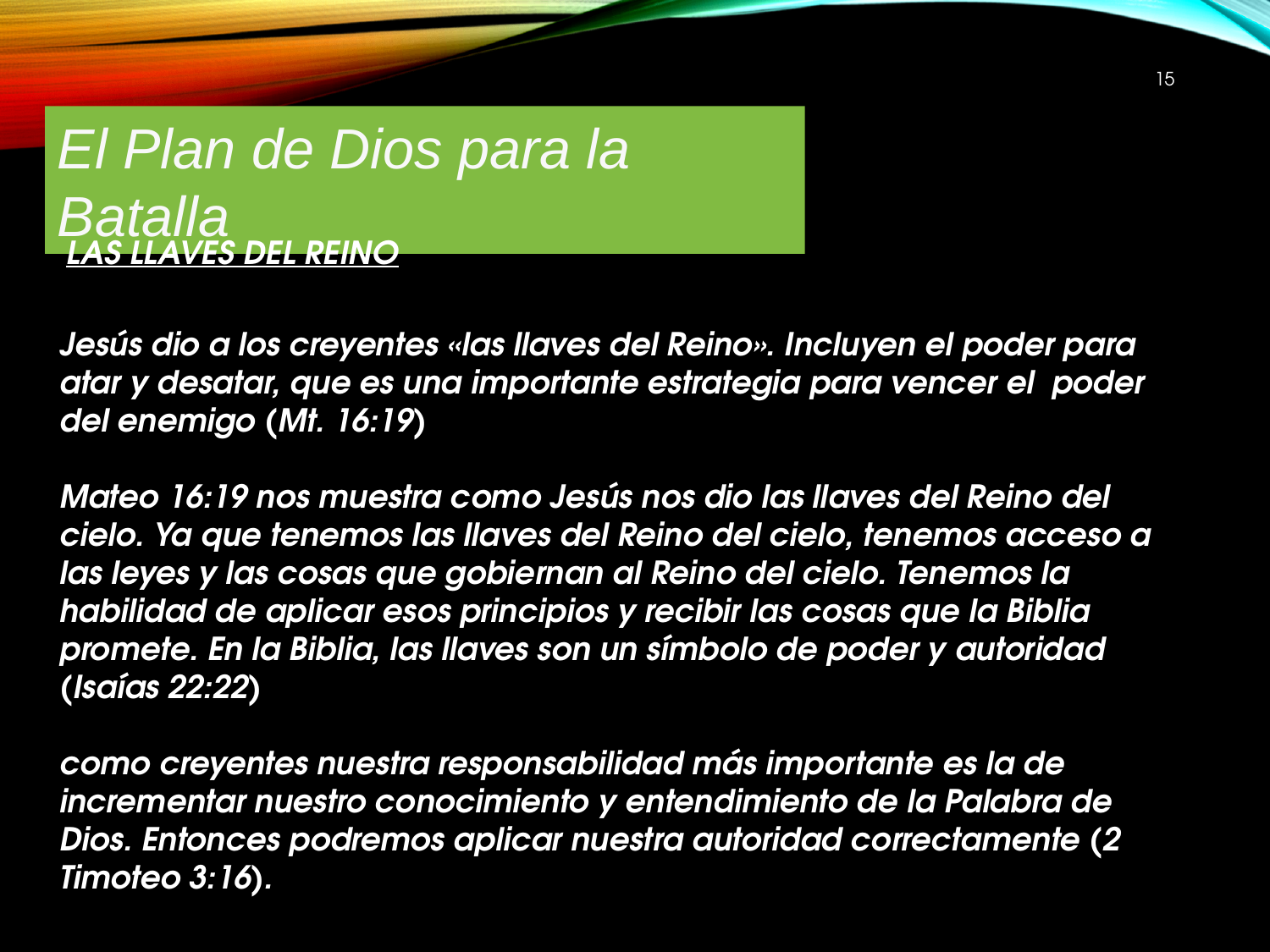

15
El Plan de Dios para la Batalla
 LAS LLAVES DEL REINO
Jesús dio a los creyentes «las llaves del Reino». Incluyen el poder para atar y desatar, que es una importante estrategia para vencer el  poder del enemigo (Mt. 16:19)

Mateo 16:19 nos muestra como Jesús nos dio las llaves del Reino del cielo. Ya que tenemos las llaves del Reino del cielo, tenemos acceso a las leyes y las cosas que gobiernan al Reino del cielo. Tenemos la habilidad de aplicar esos principios y recibir las cosas que la Biblia promete. En la Biblia, las llaves son un símbolo de poder y autoridad (Isaías 22:22)

como creyentes nuestra responsabilidad más importante es la de incrementar nuestro conocimiento y entendimiento de la Palabra de Dios. Entonces podremos aplicar nuestra autoridad correctamente (2 Timoteo 3:16).